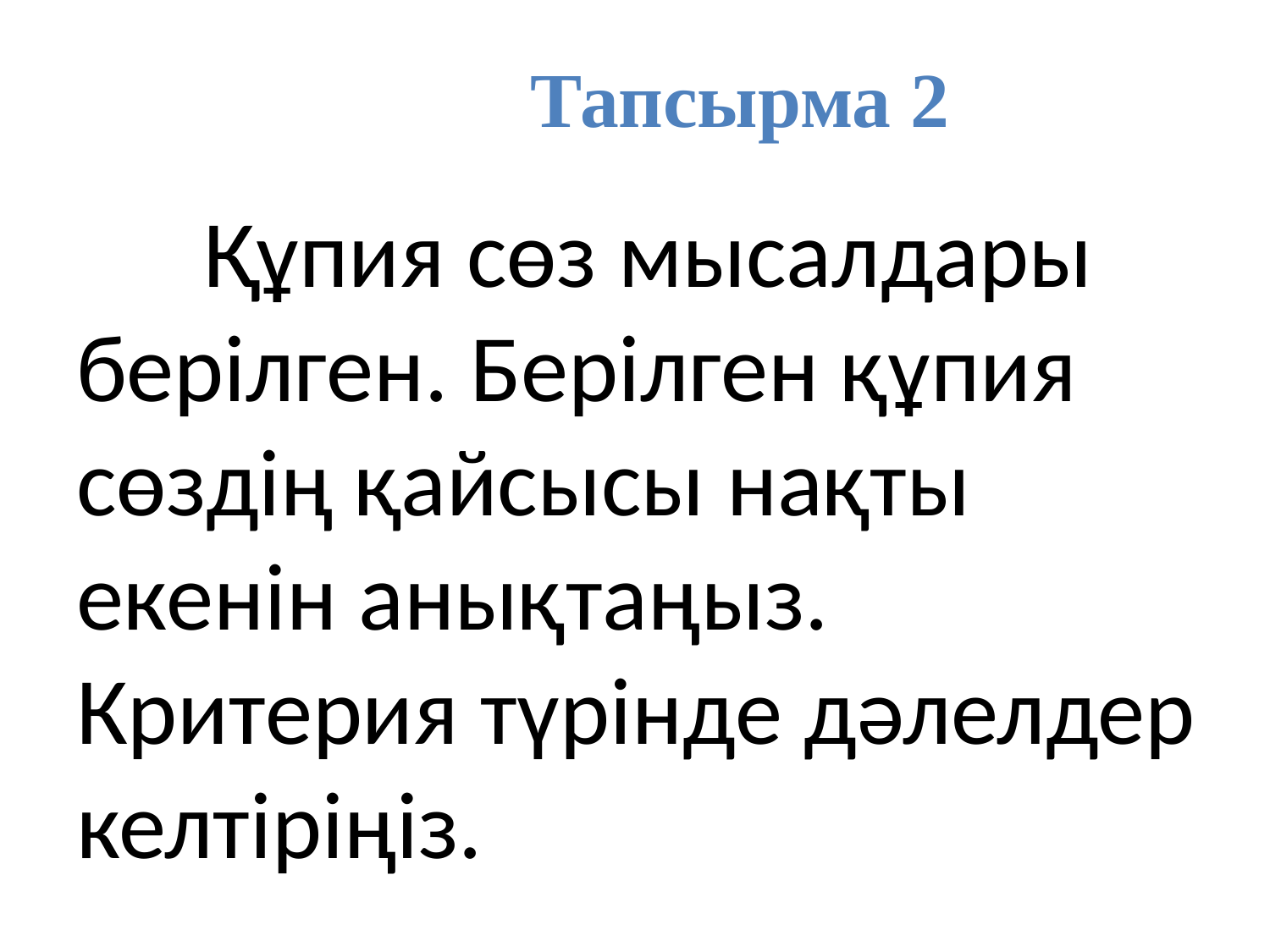

# Тапсырма 2
	Құпия сөз мысалдары берілген. Берілген құпия сөздің қайсысы нақты екенін анықтаңыз.  	Критерия түрінде дәлелдер келтіріңіз.